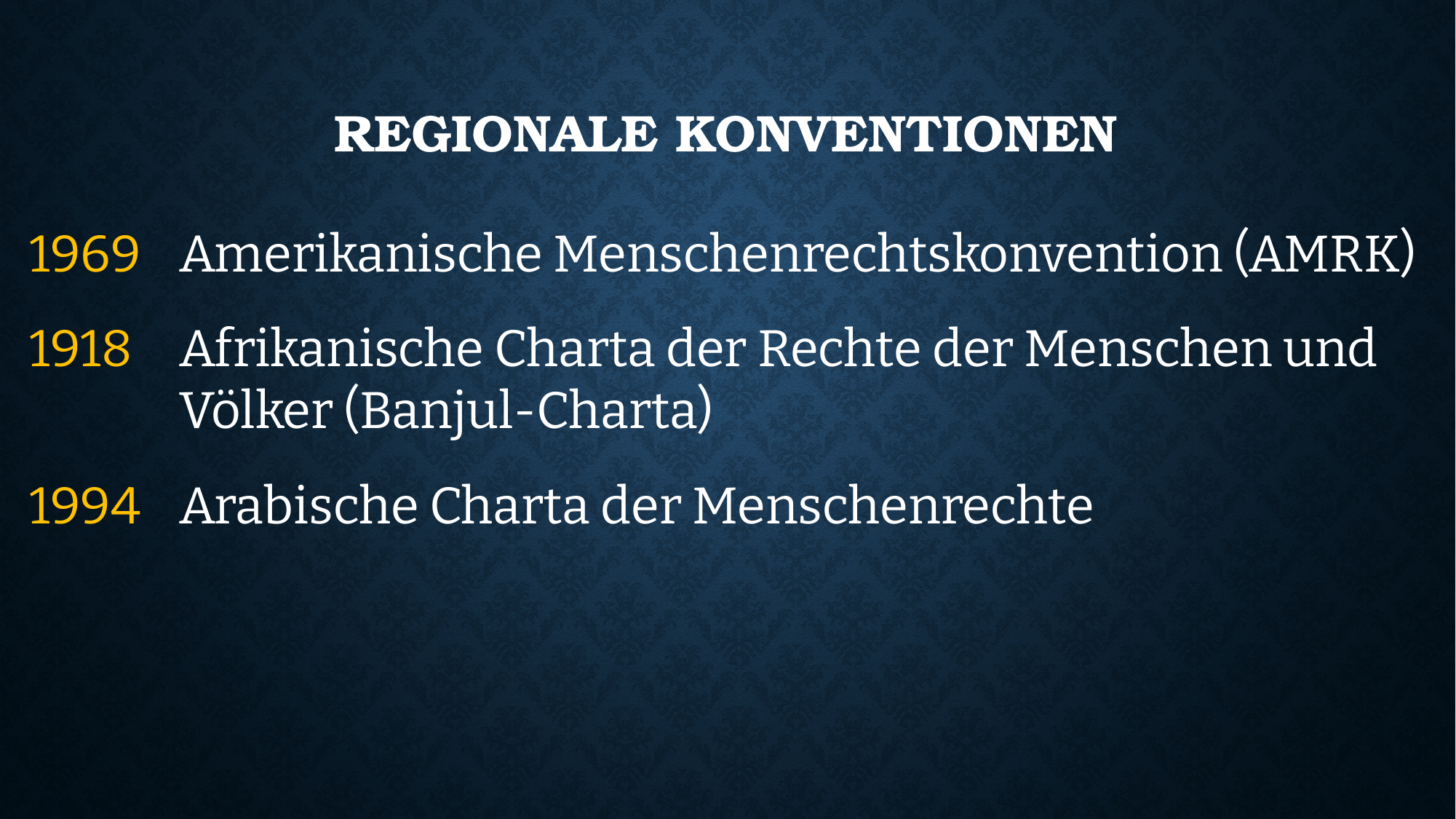

# Regionale Konventionen
1969	Amerikanische Menschenrechtskonvention (AMRK)
1918	Afrikanische Charta der Rechte der Menschen und Völker (Banjul-Charta)
1994	Arabische Charta der Menschenrechte